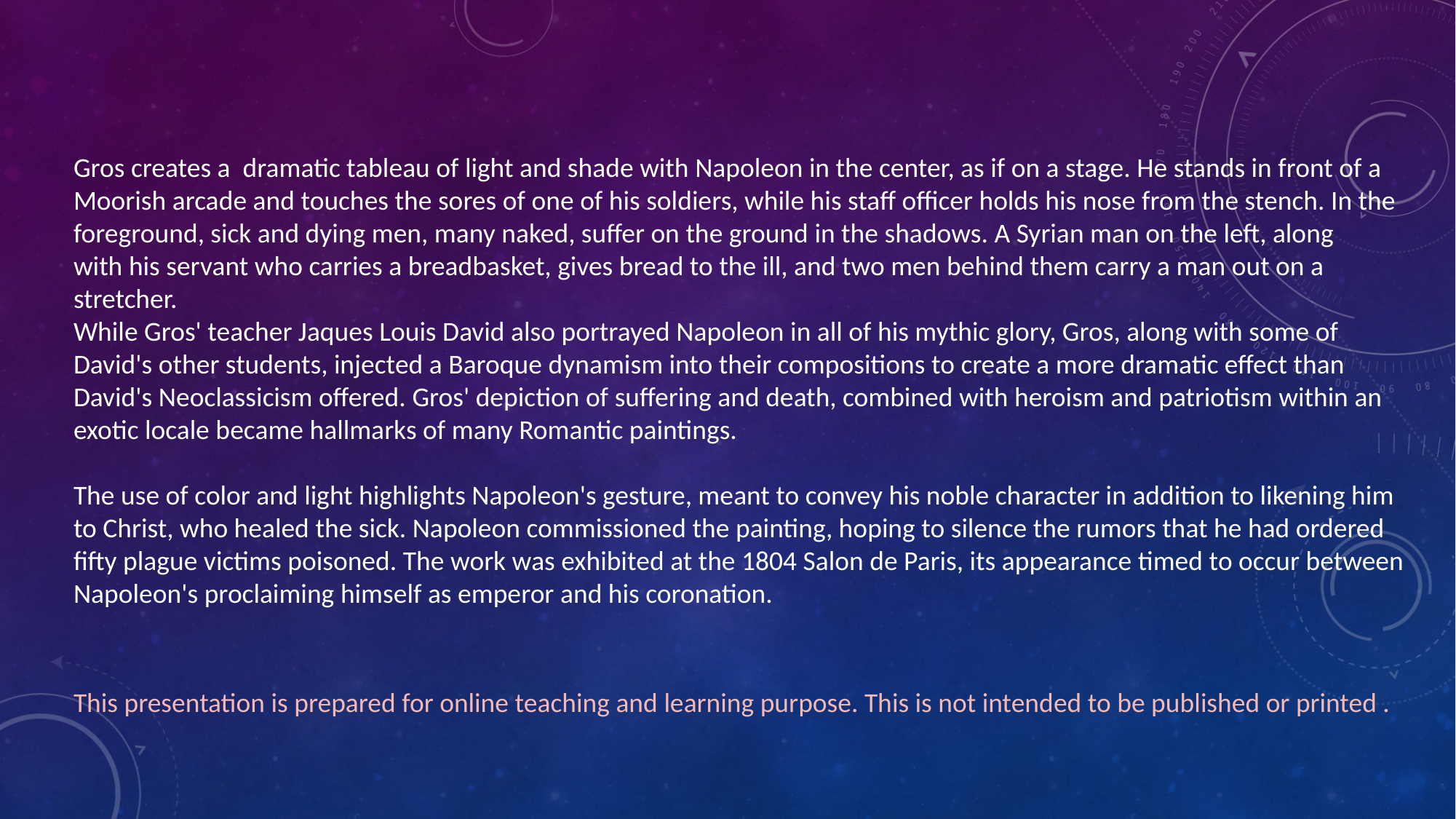

Gros creates a  dramatic tableau of light and shade with Napoleon in the center, as if on a stage. He stands in front of a Moorish arcade and touches the sores of one of his soldiers, while his staff officer holds his nose from the stench. In the foreground, sick and dying men, many naked, suffer on the ground in the shadows. A Syrian man on the left, along
with his servant who carries a breadbasket, gives bread to the ill, and two men behind them carry a man out on a stretcher.
While Gros' teacher Jaques Louis David also portrayed Napoleon in all of his mythic glory, Gros, along with some of David's other students, injected a Baroque dynamism into their compositions to create a more dramatic effect than David's Neoclassicism offered. Gros' depiction of suffering and death, combined with heroism and patriotism within an exotic locale became hallmarks of many Romantic paintings.

The use of color and light highlights Napoleon's gesture, meant to convey his noble character in addition to likening him to Christ, who healed the sick. Napoleon commissioned the painting, hoping to silence the rumors that he had ordered fifty plague victims poisoned. The work was exhibited at the 1804 Salon de Paris, its appearance timed to occur between Napoleon's proclaiming himself as emperor and his coronation.
This presentation is prepared for online teaching and learning purpose. This is not intended to be published or printed .